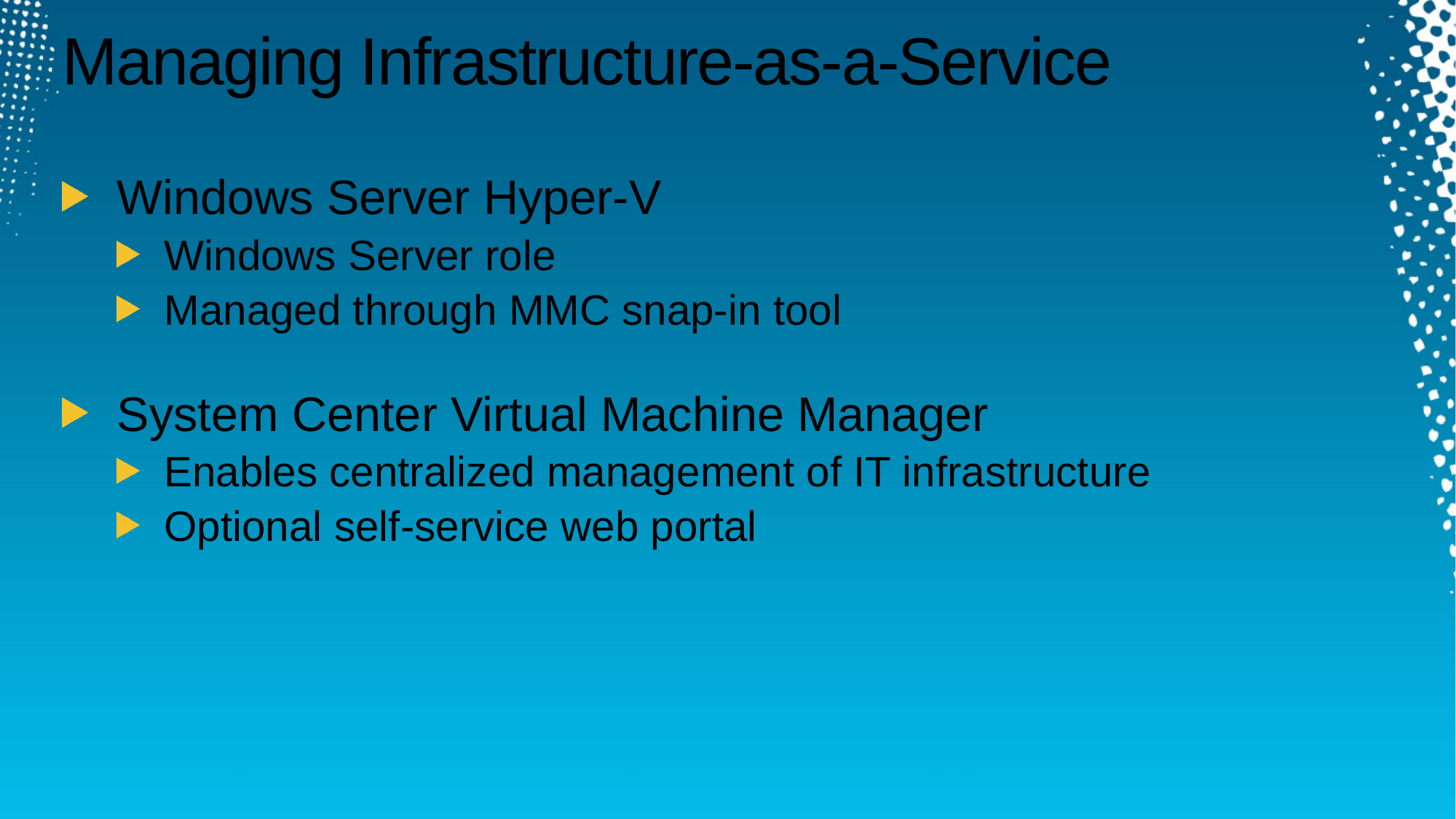

# Managing Infrastructure-as-a-Service
Windows Server Hyper-V
Windows Server role
Managed through MMC snap-in tool
System Center Virtual Machine Manager
Enables centralized management of IT infrastructure
Optional self-service web portal